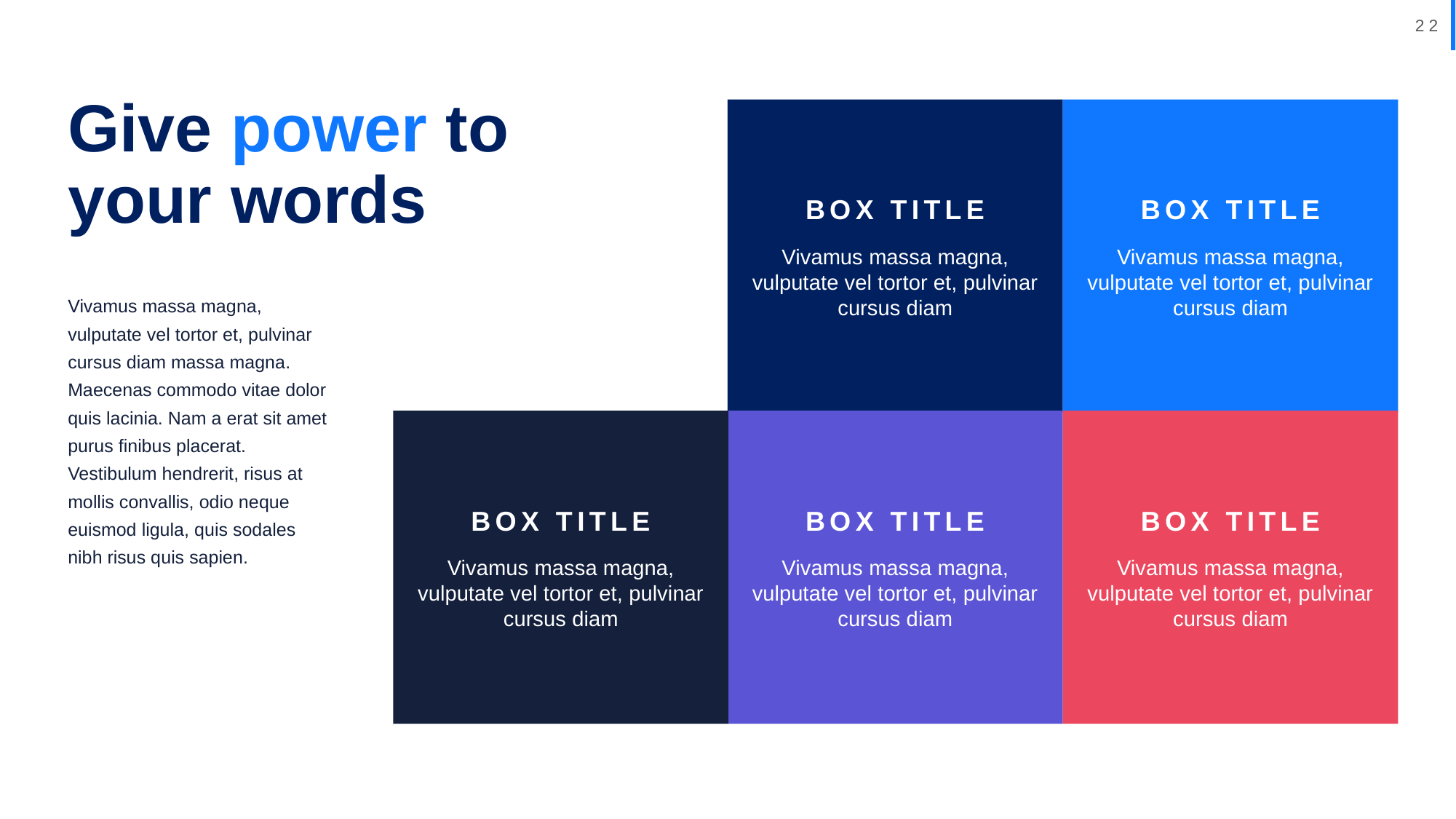

Give power to your words
BOX TITLE
Vivamus massa magna, vulputate vel tortor et, pulvinar cursus diam
BOX TITLE
Vivamus massa magna, vulputate vel tortor et, pulvinar cursus diam
Vivamus massa magna, vulputate vel tortor et, pulvinar cursus diam massa magna. Maecenas commodo vitae dolor quis lacinia. Nam a erat sit amet purus finibus placerat. Vestibulum hendrerit, risus at mollis convallis, odio neque euismod ligula, quis sodales nibh risus quis sapien.
BOX TITLE
Vivamus massa magna, vulputate vel tortor et, pulvinar cursus diam
BOX TITLE
Vivamus massa magna, vulputate vel tortor et, pulvinar cursus diam
BOX TITLE
Vivamus massa magna, vulputate vel tortor et, pulvinar cursus diam